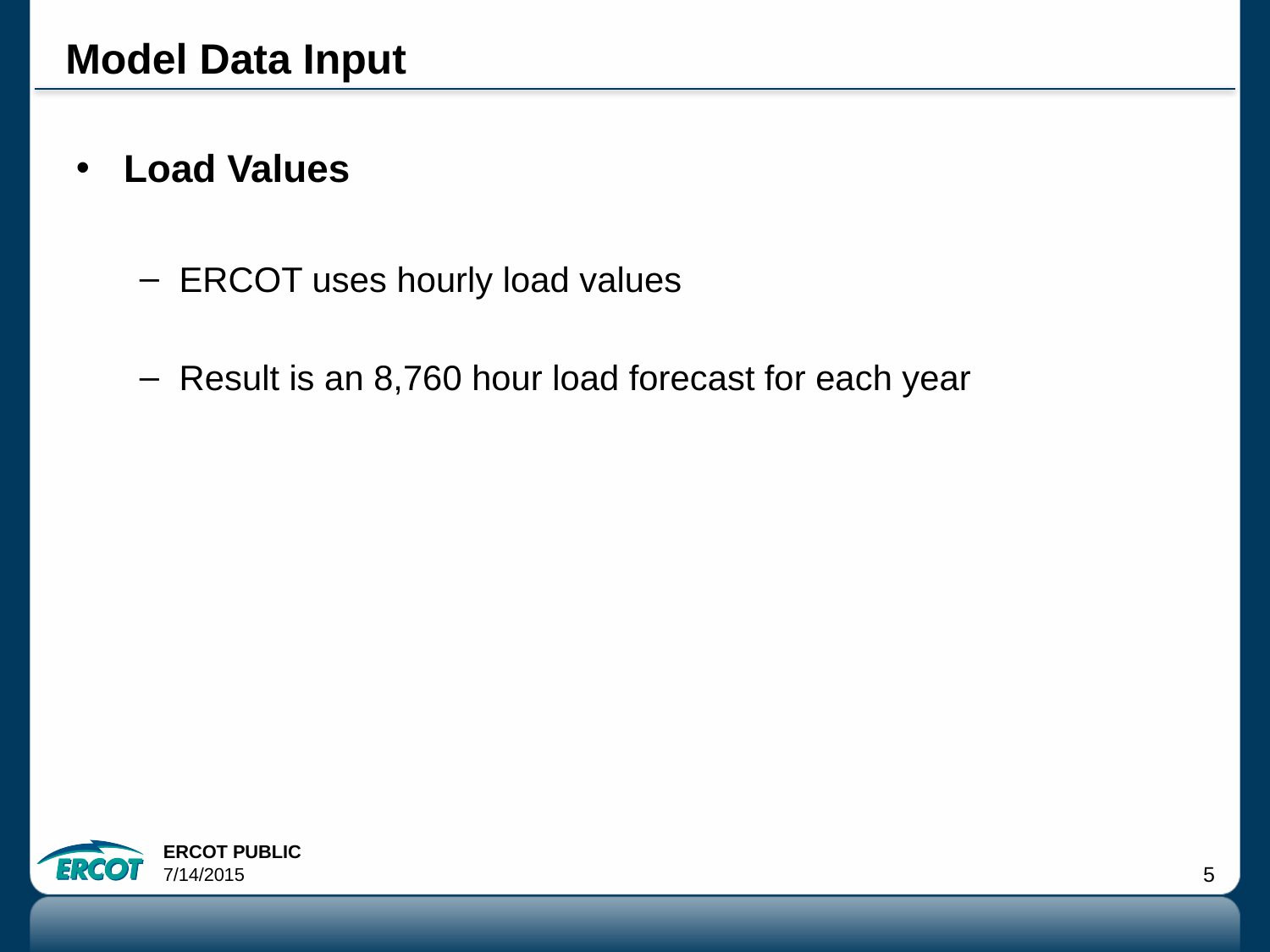

# Model Data Input
Load Values

ERCOT uses hourly load values

Result is an 8,760 hour load forecast for each year